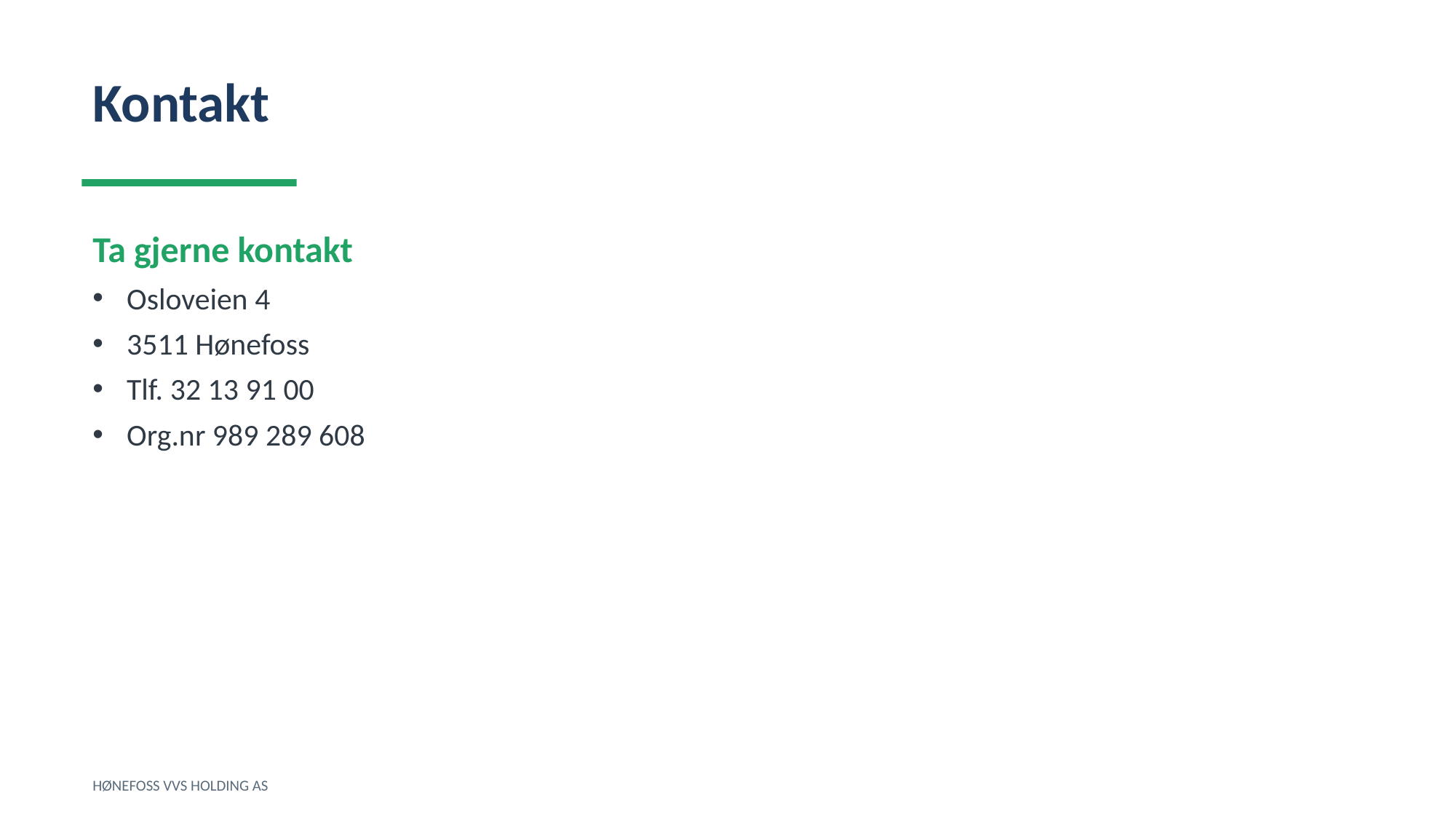

Kontakt

Ta gjerne kontakt
Osloveien 4
3511 Hønefoss
Tlf. 32 13 91 00
Org.nr 989 289 608
HØNEFOSS VVS HOLDING AS